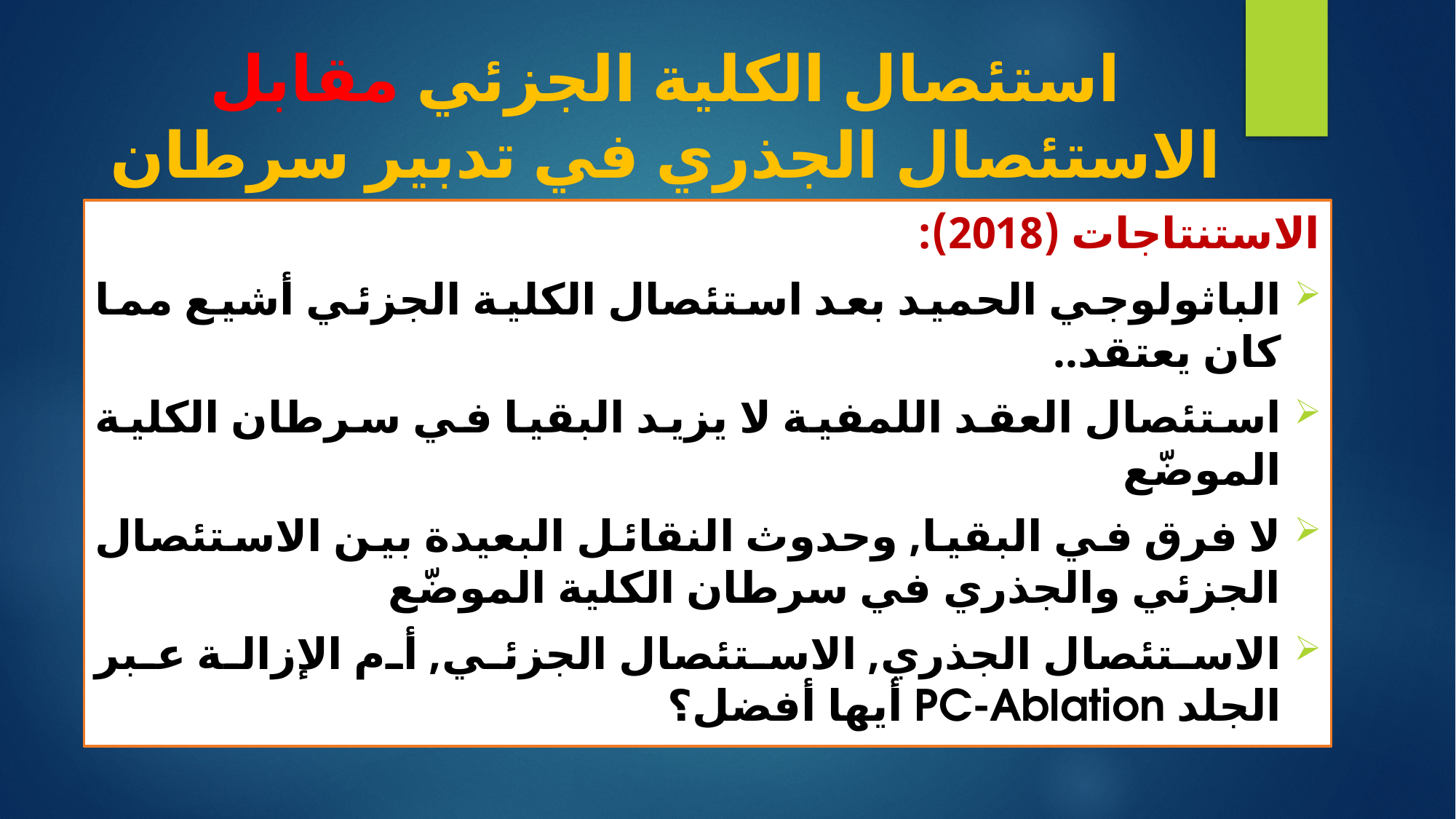

# استئصال الكلية الجزئي مقابل الاستئصال الجذري في تدبير سرطان الكلية الموضع
الاستنتاجات (2018):
الباثولوجي الحميد بعد استئصال الكلية الجزئي أشيع مما كان يعتقد..
استئصال العقد اللمفية لا يزيد البقيا في سرطان الكلية الموضّع
لا فرق في البقيا, وحدوث النقائل البعيدة بين الاستئصال الجزئي والجذري في سرطان الكلية الموضّع
الاستئصال الجذري, الاستئصال الجزئي, أم الإزالة عبر الجلد PC-Ablation أيها أفضل؟